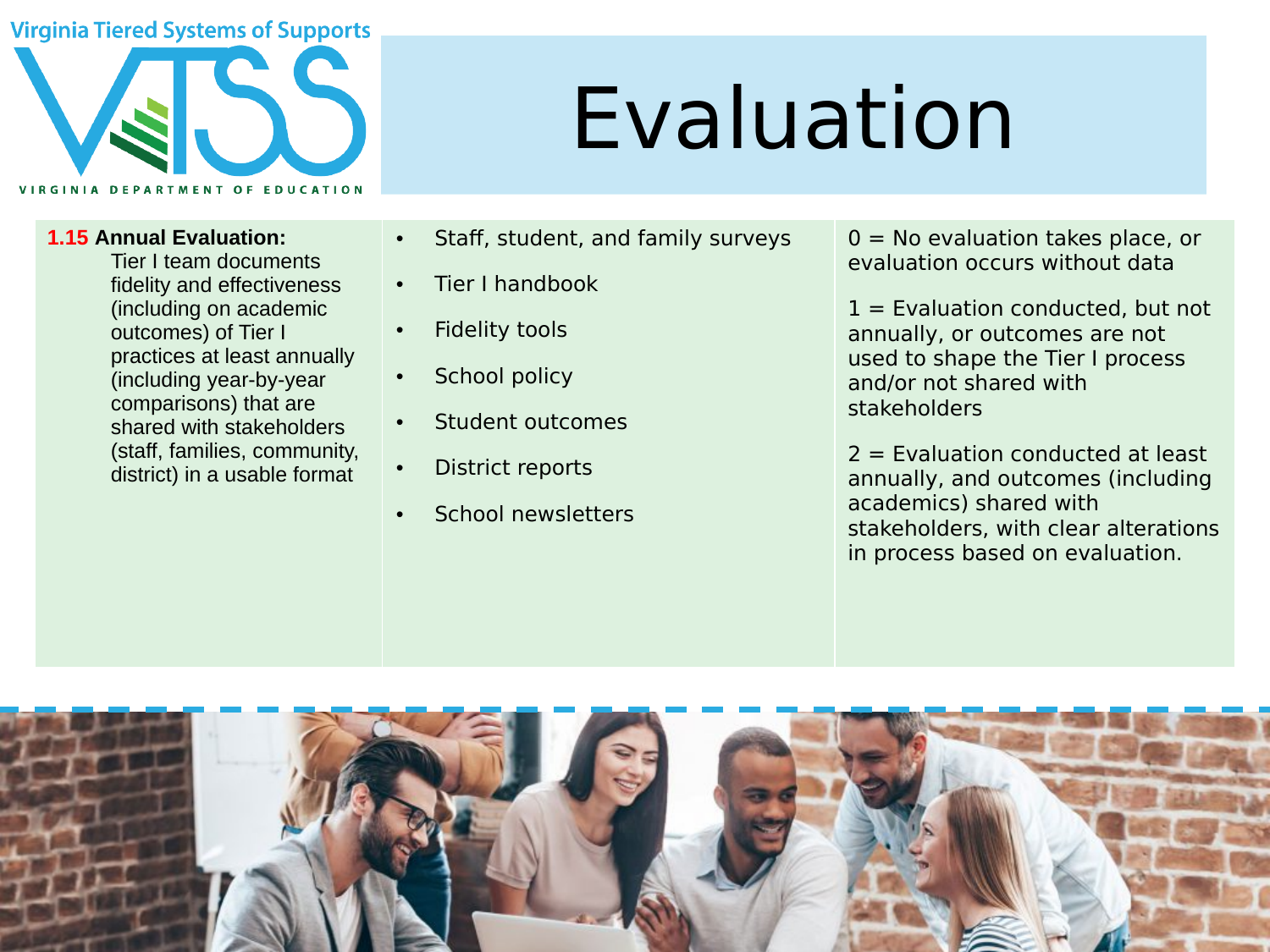

# Evaluation
| 1.15 Annual Evaluation: Tier I team documents fidelity and effectiveness (including on academic outcomes) of Tier I practices at least annually (including year-by-year comparisons) that are shared with stakeholders (staff, families, community, district) in a usable format | Staff, student, and family surveys Tier I handbook Fidelity tools School policy Student outcomes District reports School newsletters | 0 = No evaluation takes place, or evaluation occurs without data 1 = Evaluation conducted, but not annually, or outcomes are not used to shape the Tier I process and/or not shared with stakeholders 2 = Evaluation conducted at least annually, and outcomes (including academics) shared with stakeholders, with clear alterations in process based on evaluation. |
| --- | --- | --- |